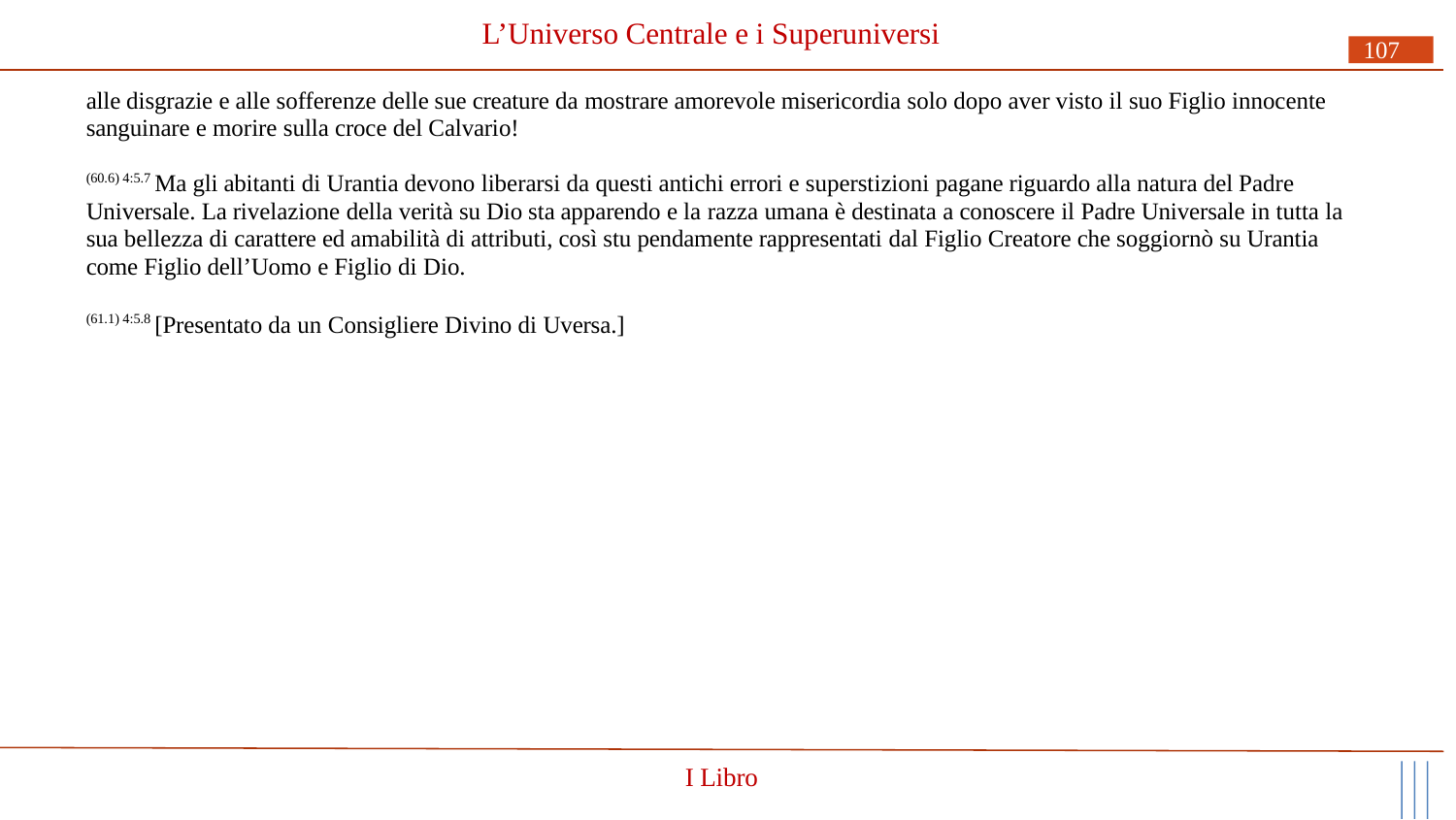

# L’Universo Centrale e i Superuniversi
107

alle disgrazie e alle sofferenze delle sue creature da mostrare amorevole misericordia solo dopo aver visto il suo Figlio innocente  sanguinare e morire sulla croce del Calvario!

(60.6) 4:5.7 Ma gli abitanti di Urantia devono liberarsi da questi antichi errori e superstizioni pagane riguardo alla natura del Padre  Universale. La rivelazione della verità su Dio sta apparendo e la razza umana è destinata a conoscere il Padre Universale in tutta la  sua bellezza di carattere ed amabilità di attributi, così stu pendamente rappresentati dal Figlio Creatore che soggiornò su Urantia  come Figlio dell’Uomo e Figlio di Dio.

(61.1) 4:5.8 [Presentato da un Consigliere Divino di Uversa.]

I Libro